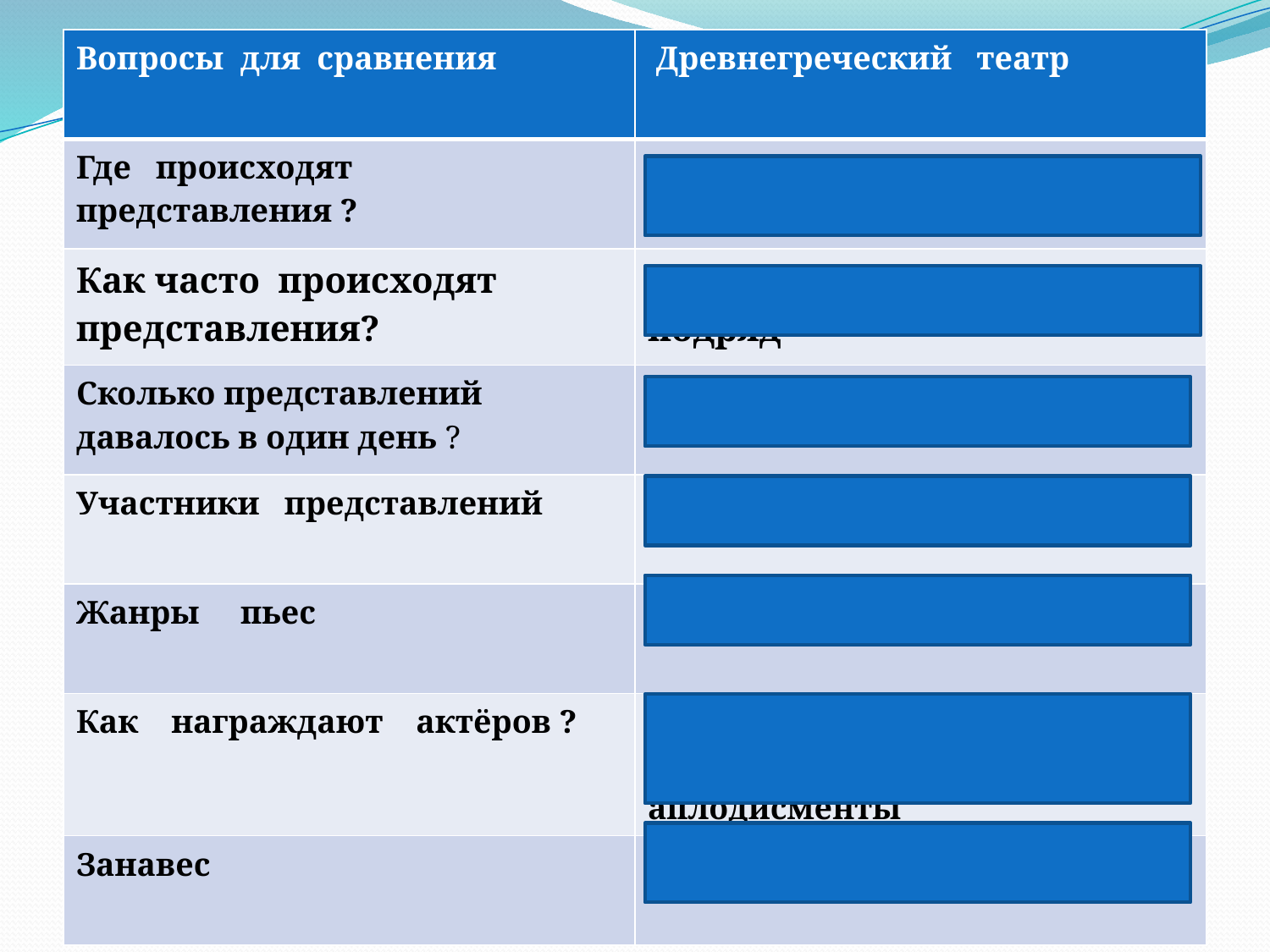

| Вопросы для сравнения | Древнегреческий театр |
| --- | --- |
| Где происходят представления ? | Под открытым небом |
| Как часто происходят представления? | один раз в год , три дня подряд |
| Сколько представлений давалось в один день ? | всего по 5 в день |
| Участники представлений | Актёры, только мужчины |
| Жанры пьес | Трагедии и комедии |
| Как награждают актёров ? | Козёл, корзина с инжиром и амфора с вином, аплодисменты |
| Занавес | Не было |
#